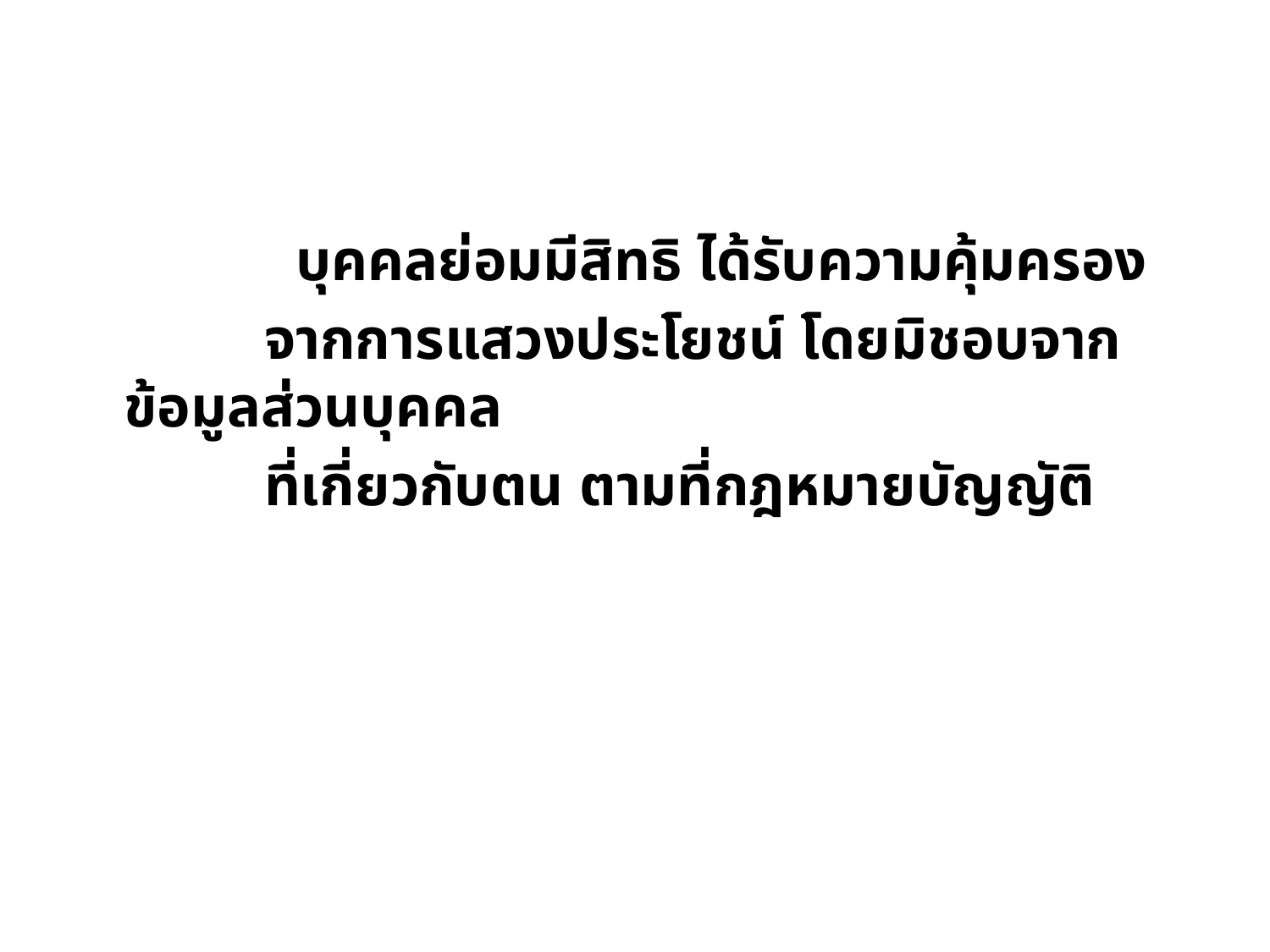

บุคคลย่อมมีสิทธิ ได้รับความคุ้มครอง
            จากการแสวงประโยชน์ โดยมิชอบจากข้อมูลส่วนบุคคล
            ที่เกี่ยวกับตน ตามที่กฎหมายบัญญัติ